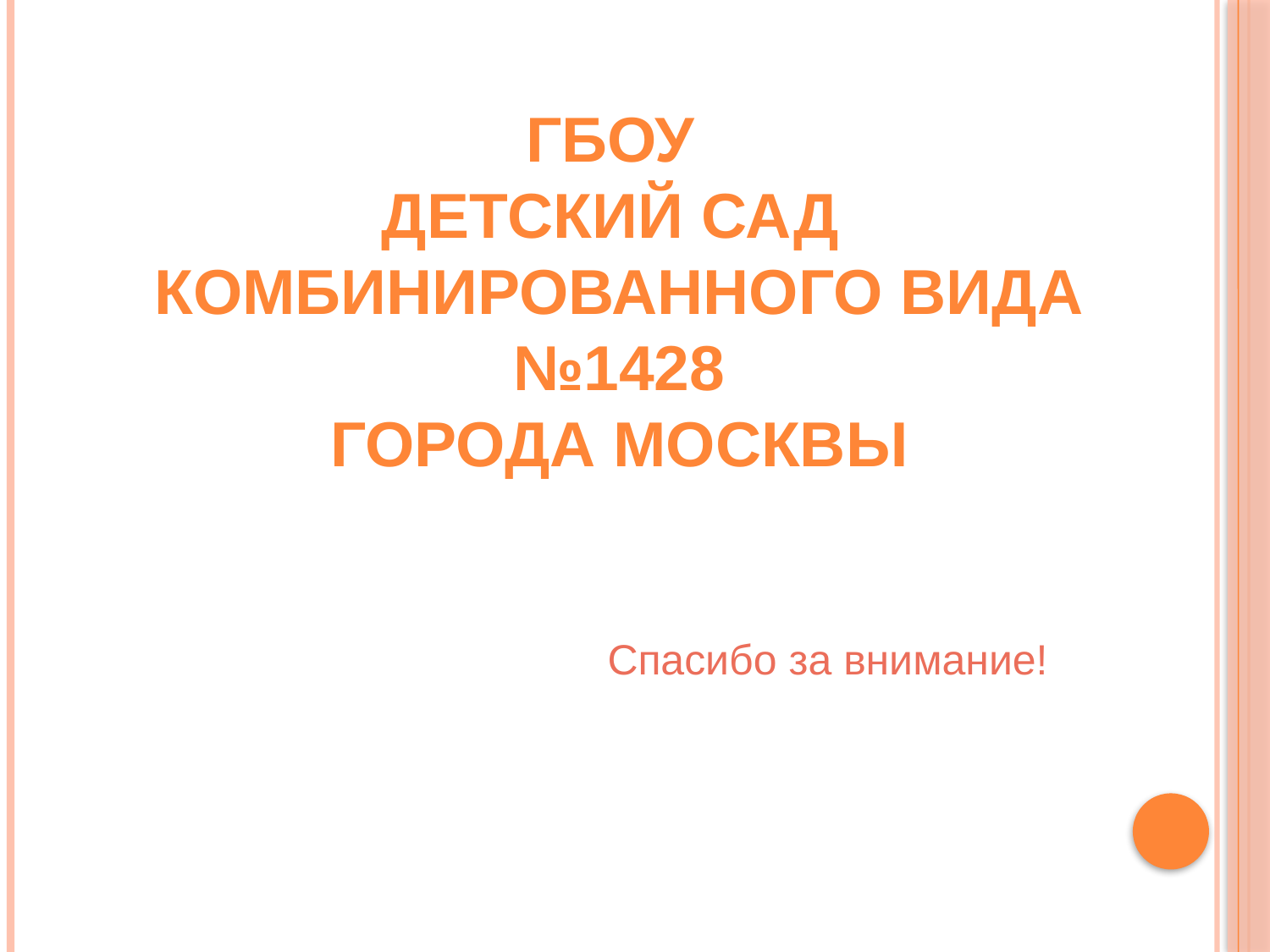

# ГБОУ детский сад комбинированного вида №1428 города Москвы
Спасибо за внимание!